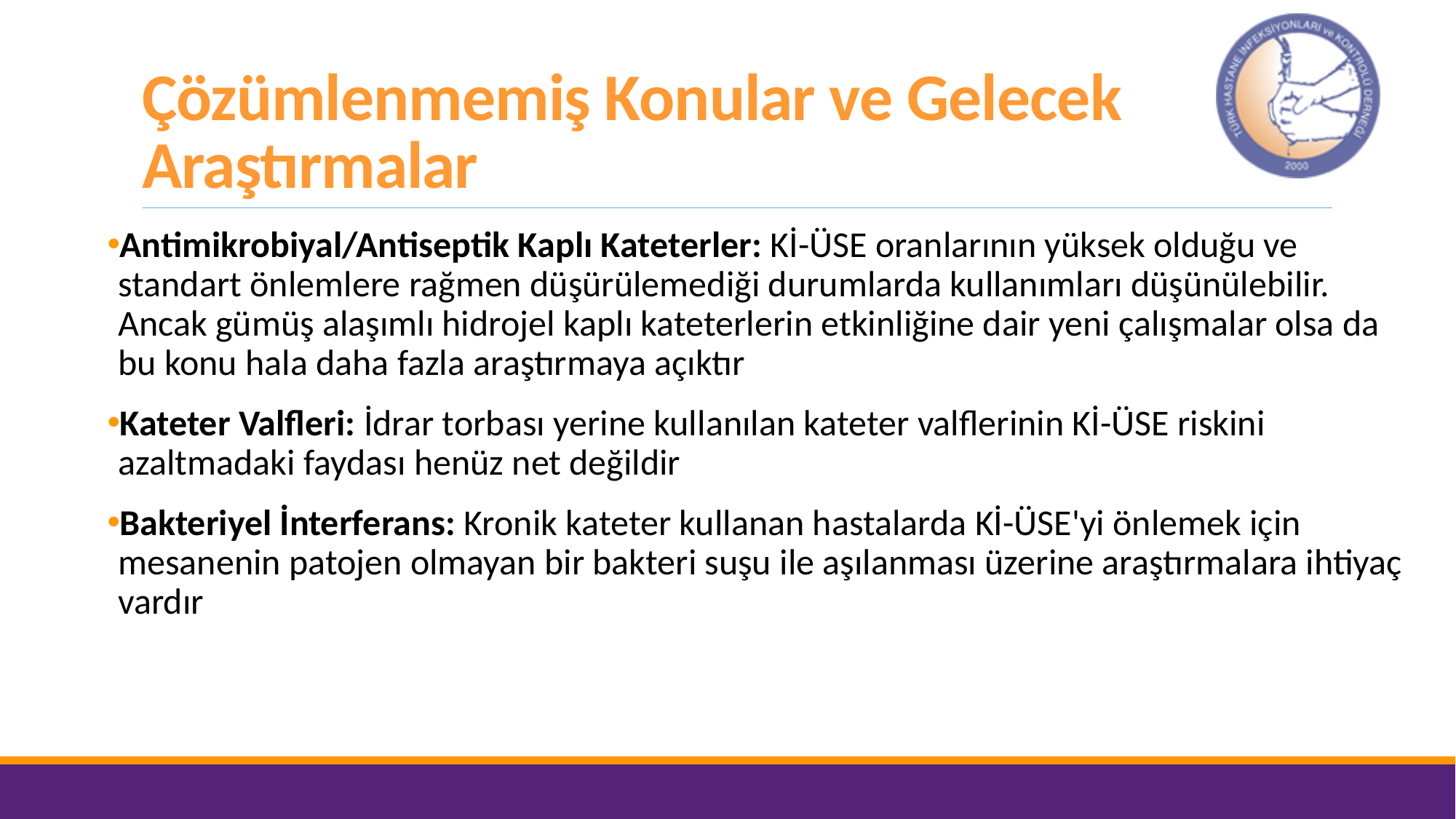

# Çözümlenmemiş Konular ve Gelecek Araştırmalar
Antimikrobiyal/Antiseptik Kaplı Kateterler: Kİ-ÜSE oranlarının yüksek olduğu ve standart önlemlere rağmen düşürülemediği durumlarda kullanımları düşünülebilir. Ancak gümüş alaşımlı hidrojel kaplı kateterlerin etkinliğine dair yeni çalışmalar olsa da  bu konu hala daha fazla araştırmaya açıktır
Kateter Valfleri: İdrar torbası yerine kullanılan kateter valflerinin Kİ-ÜSE riskini azaltmadaki faydası henüz net değildir
Bakteriyel İnterferans: Kronik kateter kullanan hastalarda Kİ-ÜSE'yi önlemek için mesanenin patojen olmayan bir bakteri suşu ile aşılanması üzerine araştırmalara ihtiyaç vardır